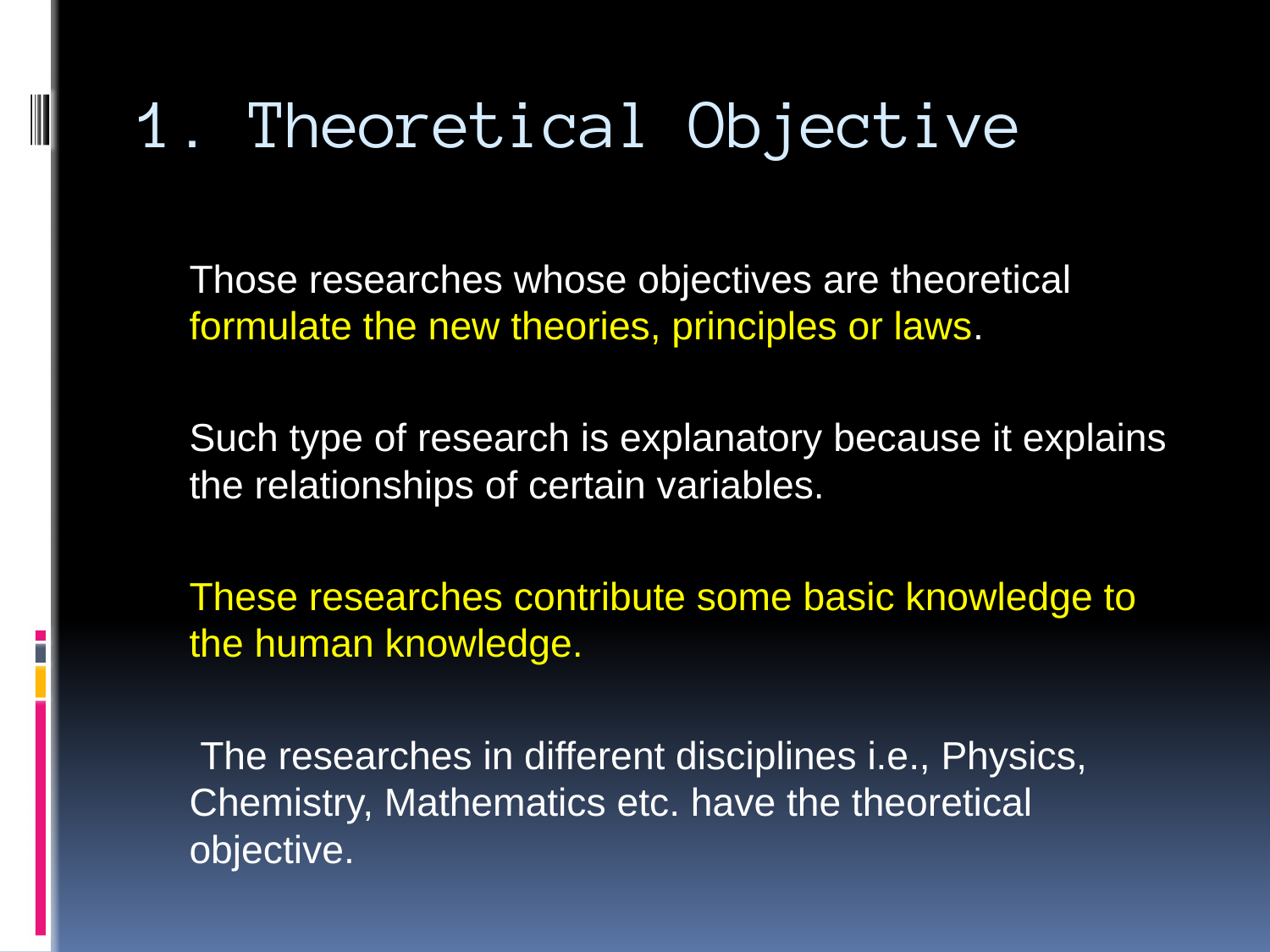

# 1. Theoretical Objective
	Those researches whose objectives are theoretical formulate the new theories, principles or laws.

	Such type of research is explanatory because it explains the relationships of certain variables.

	These researches contribute some basic knowledge to the human knowledge.

	 The researches in different disciplines i.e., Physics, Chemistry, Mathematics etc. have the theoretical objective.